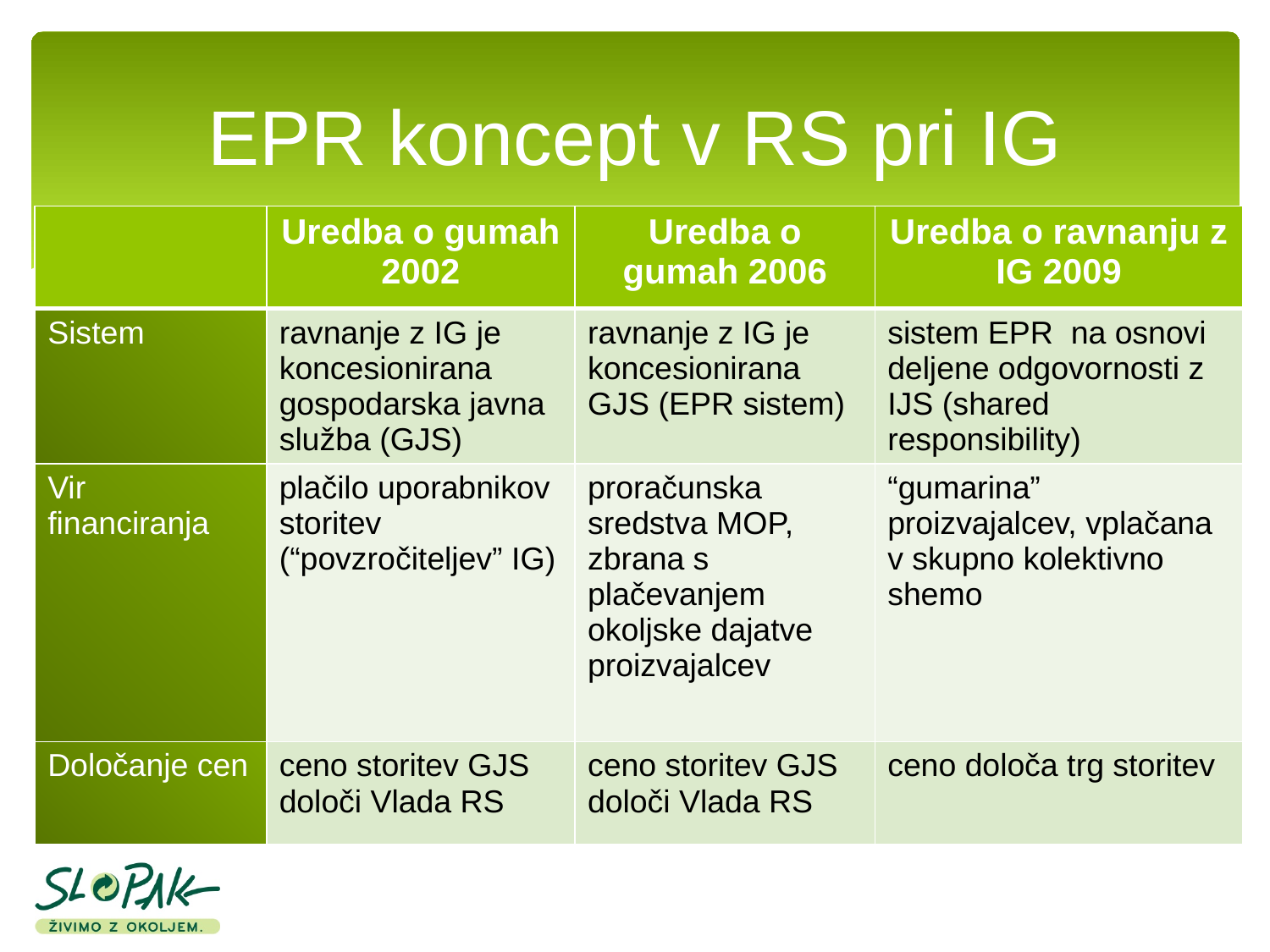

# EPR koncept v RS pri IG
|  | Uredba o gumah 2002 | Uredba o gumah 2006 | Uredba o ravnanju z IG 2009 |
| --- | --- | --- | --- |
| Sistem | ravnanje z IG je koncesionirana gospodarska javna služba (GJS) | ravnanje z IG je koncesionirana GJS (EPR sistem) | sistem EPR na osnovi deljene odgovornosti z IJS (shared responsibility) |
| Vir financiranja | plačilo uporabnikov storitev (“povzročiteljev” IG) | proračunska sredstva MOP, zbrana s plačevanjem okoljske dajatve proizvajalcev | “gumarina” proizvajalcev, vplačana v skupno kolektivno shemo |
| Določanje cen | ceno storitev GJS določi Vlada RS | ceno storitev GJS določi Vlada RS | ceno določa trg storitev |